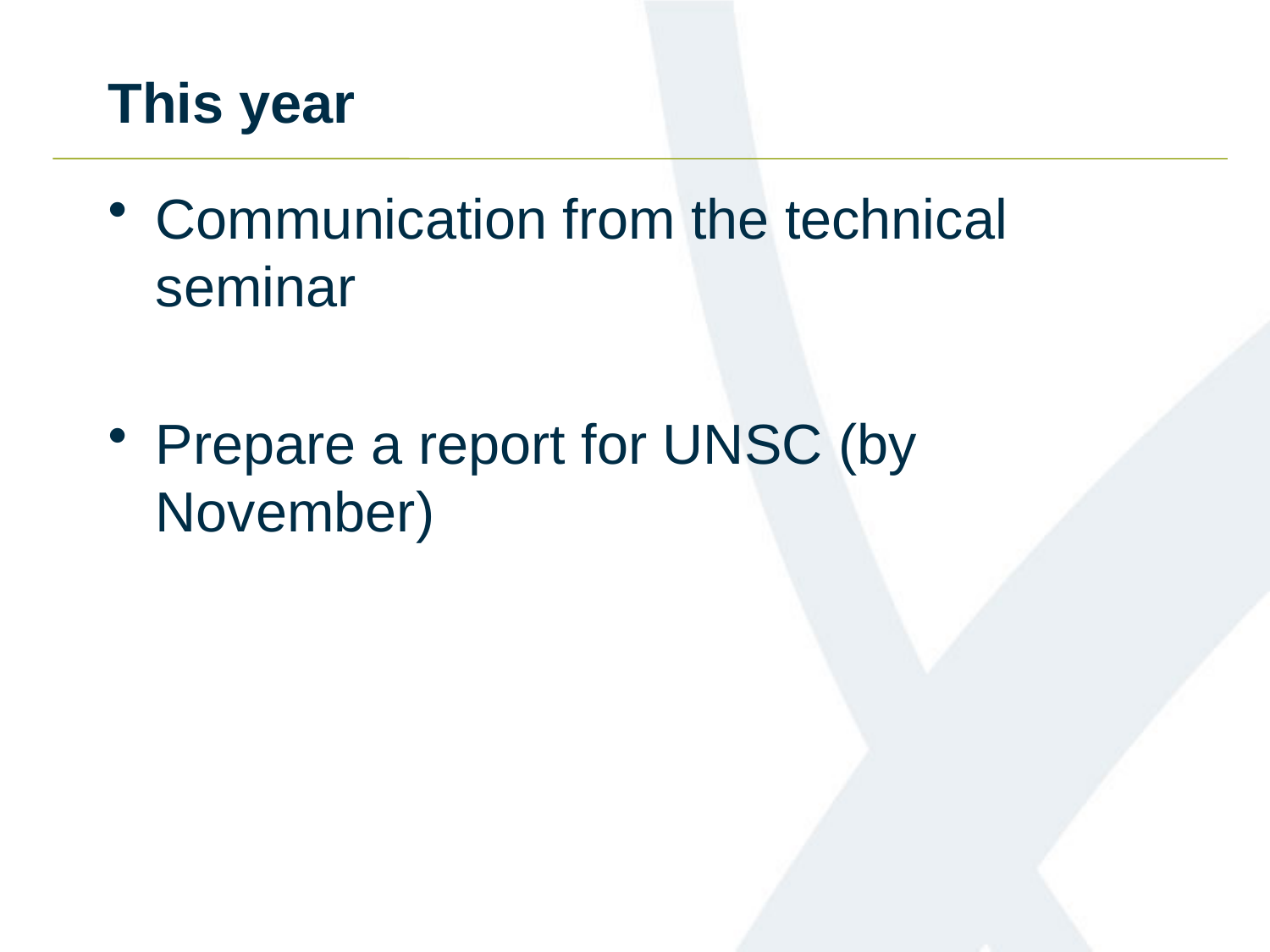

# This year
Communication from the technical seminar

Prepare a report for UNSC (by November)